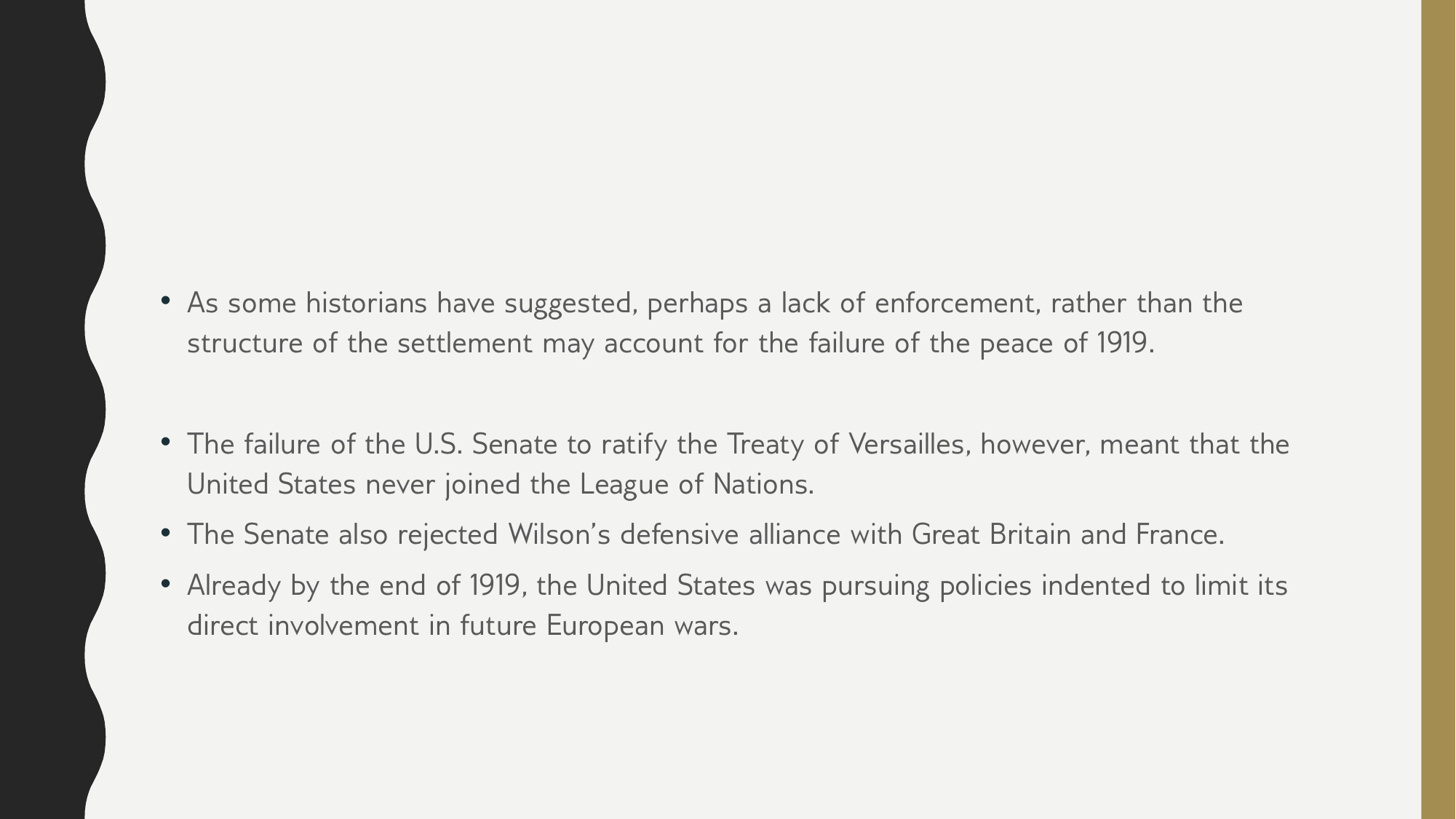

#
As some historians have suggested, perhaps a lack of enforcement, rather than the structure of the settlement may account for the failure of the peace of 1919.

The failure of the U.S. Senate to ratify the Treaty of Versailles, however, meant that the United States never joined the League of Nations.
The Senate also rejected Wilson’s defensive alliance with Great Britain and France.
Already by the end of 1919, the United States was pursuing policies indented to limit its direct involvement in future European wars.